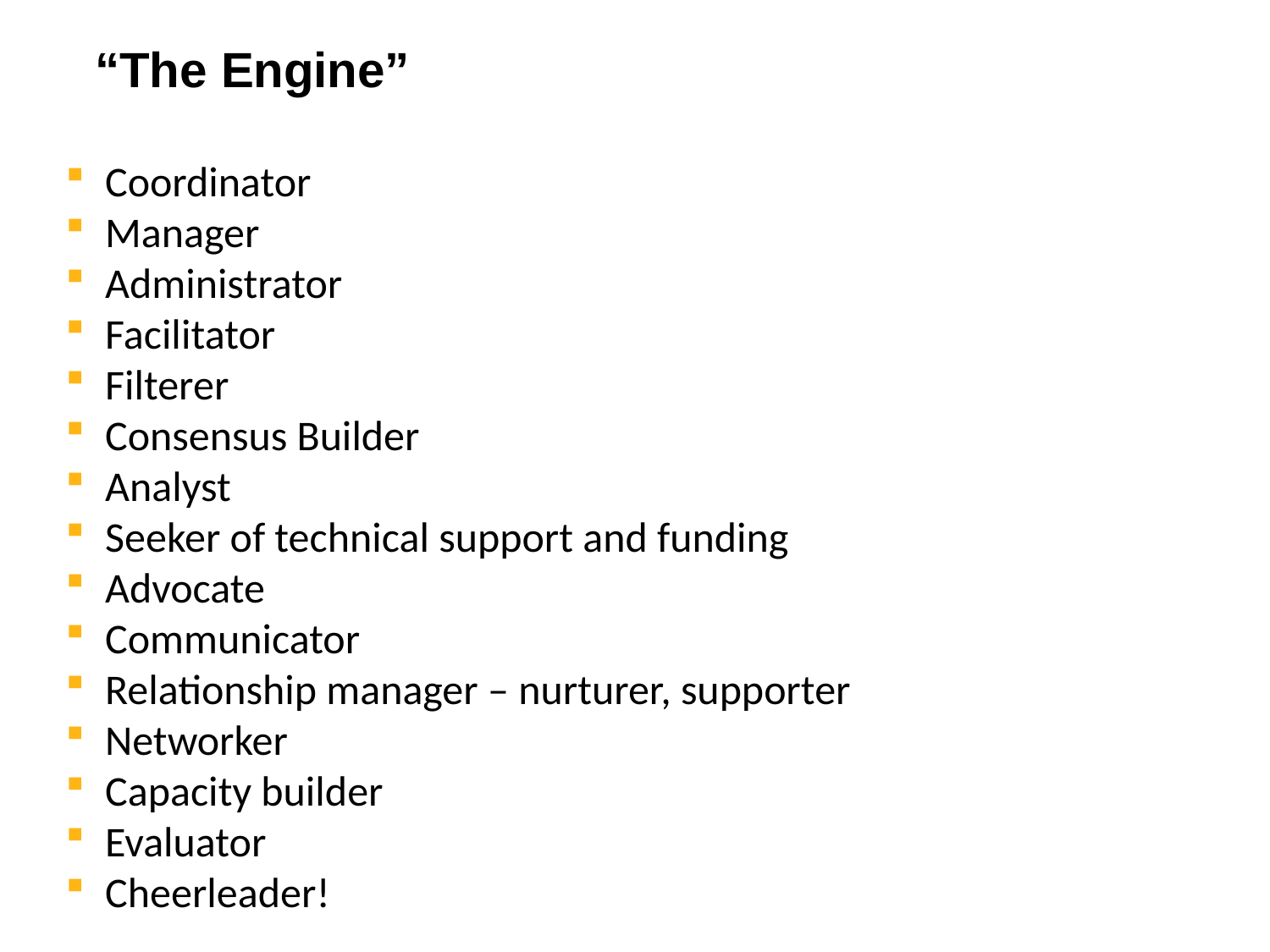

“The Engine”
Coordinator
Manager
Administrator
Facilitator
Filterer
Consensus Builder
Analyst
Seeker of technical support and funding
Advocate
Communicator
Relationship manager – nurturer, supporter
Networker
Capacity builder
Evaluator
Cheerleader!

4